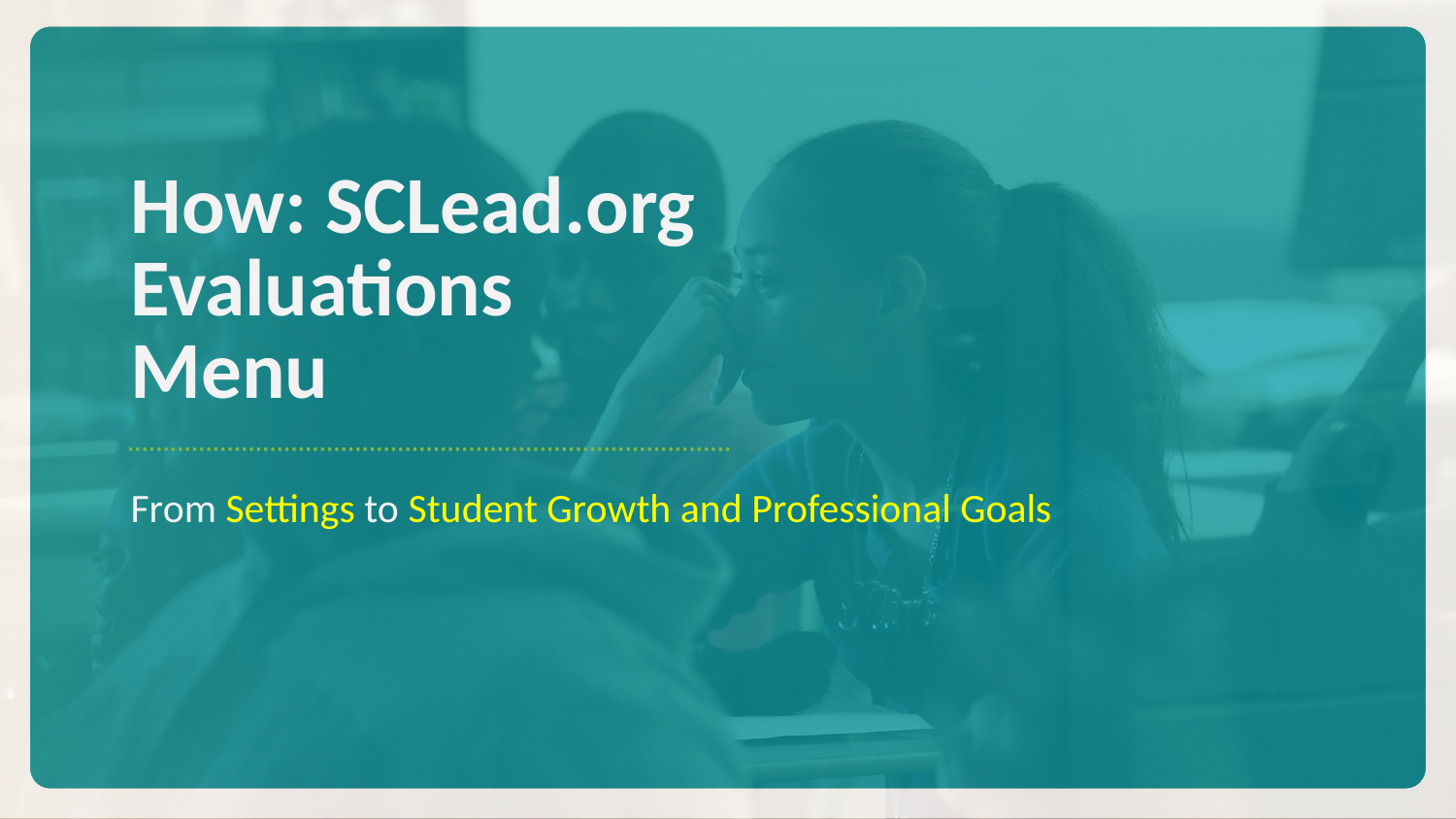

# How: SCLead.org Evaluations Menu
From Settings to Student Growth and Professional Goals